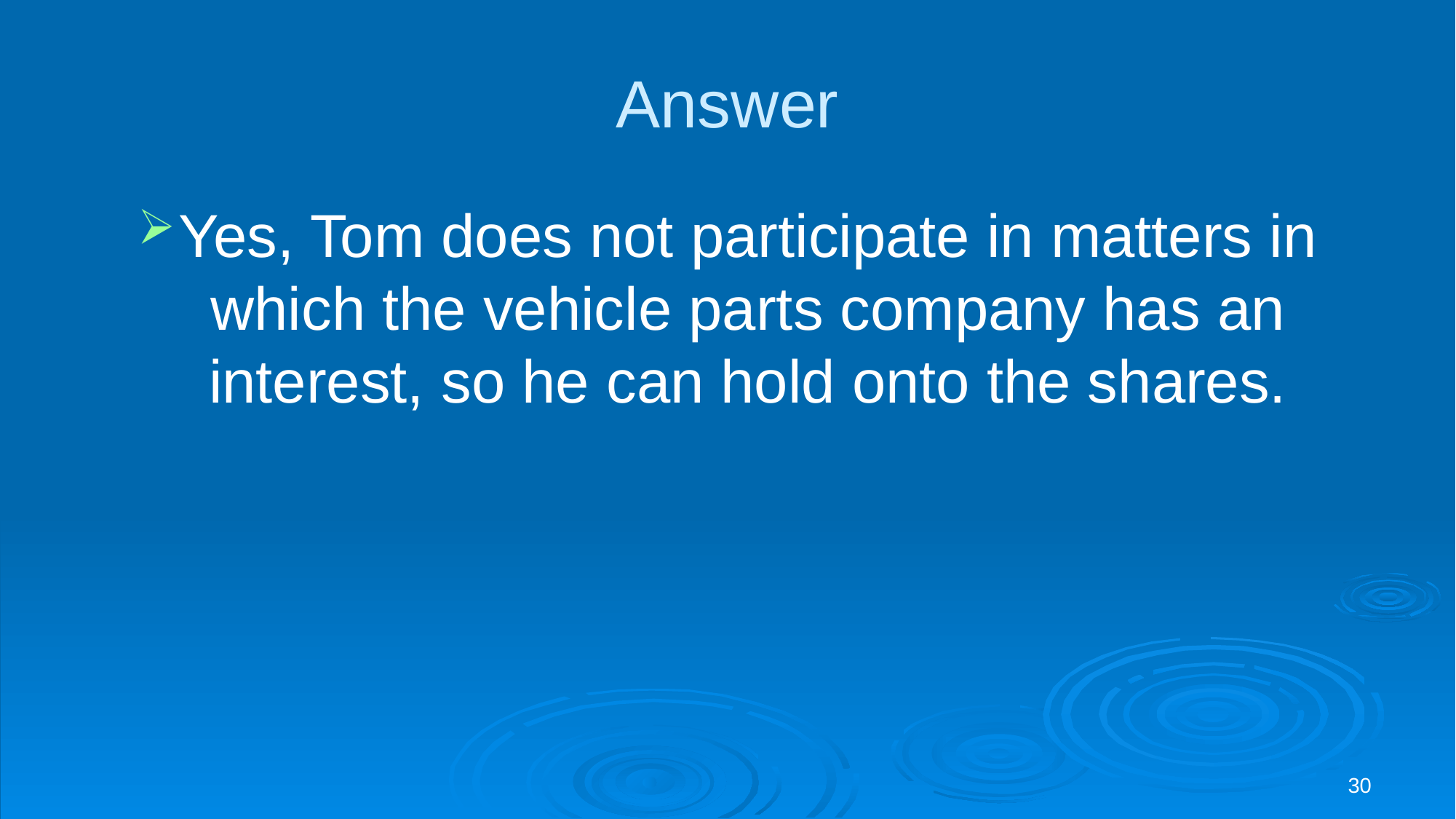

# Answer
Yes, Tom does not participate in matters in which the vehicle parts company has an interest, so he can hold onto the shares.
30